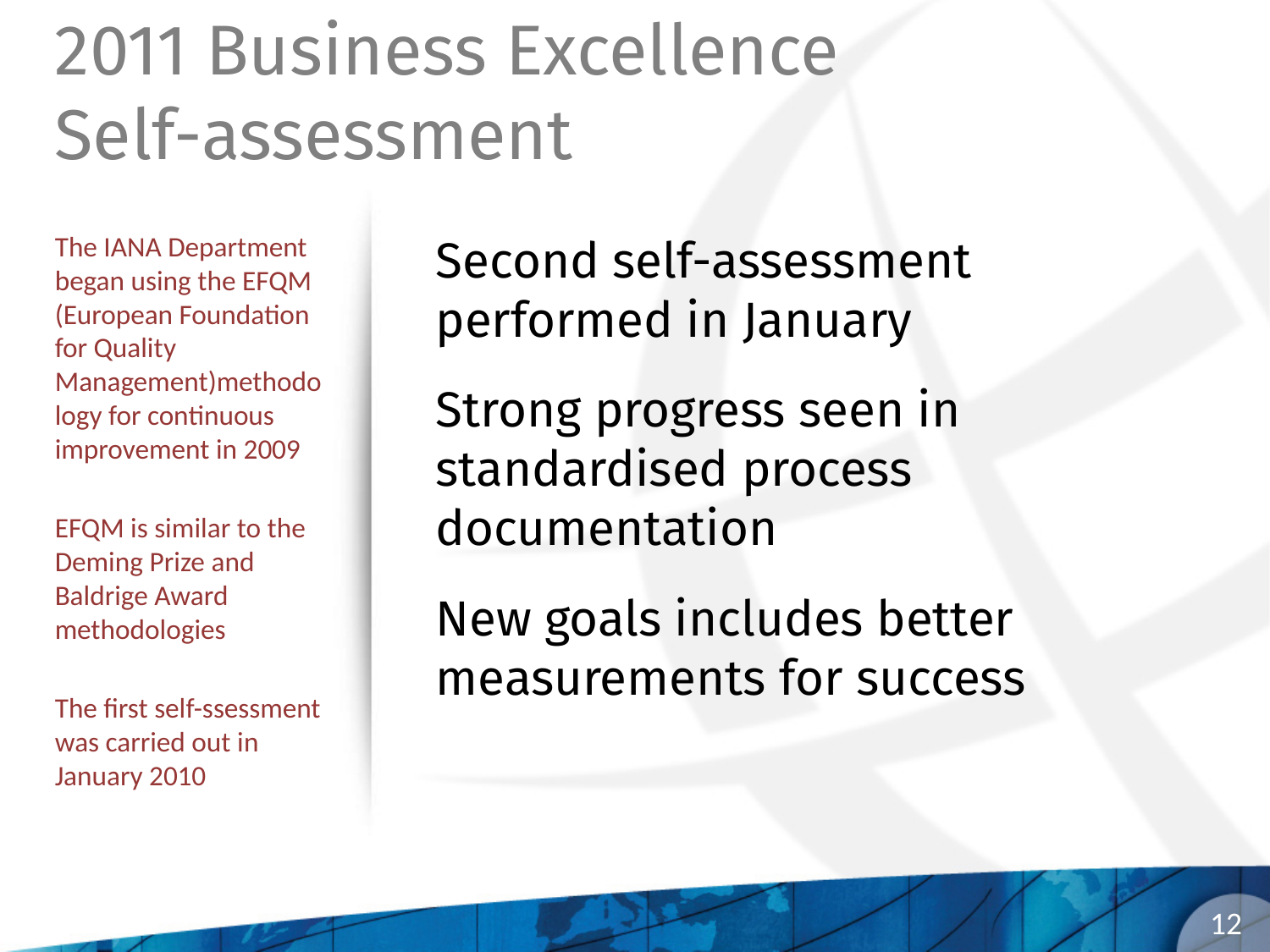

# 2011 Business Excellence Self-assessment
The IANA Department began using the EFQM (European Foundation for Quality Management)methodology for continuous improvement in 2009

EFQM is similar to the Deming Prize and Baldrige Award methodologies

The first self-ssessment was carried out in January 2010
Second self-assessment performed in January
Strong progress seen in standardised process documentation
New goals includes better measurements for success
12